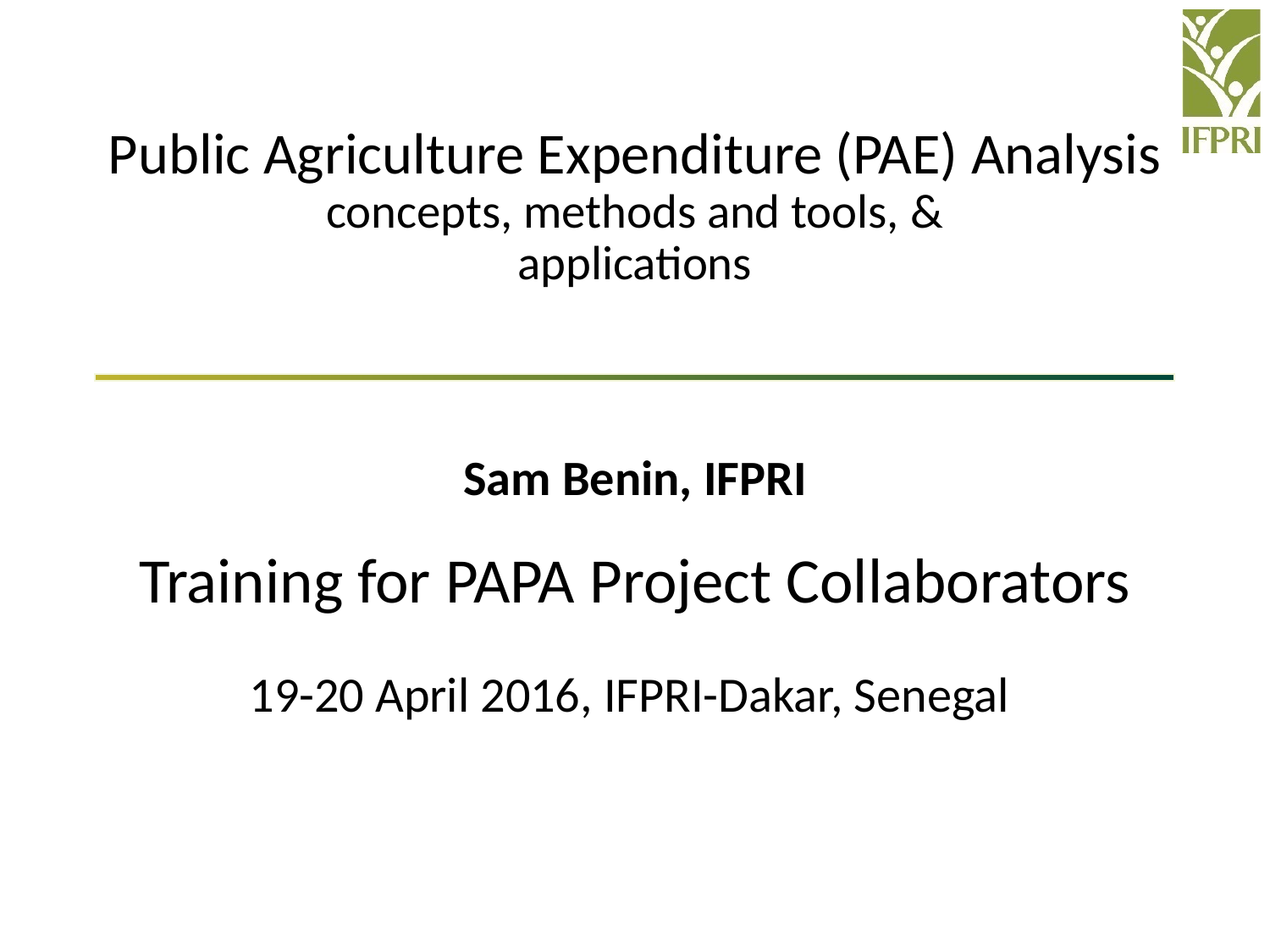

# Public Agriculture Expenditure (PAE) Analysis concepts, methods and tools, & applications
Sam Benin, IFPRI
Training for PAPA Project Collaborators
19-20 April 2016, IFPRI-Dakar, Senegal